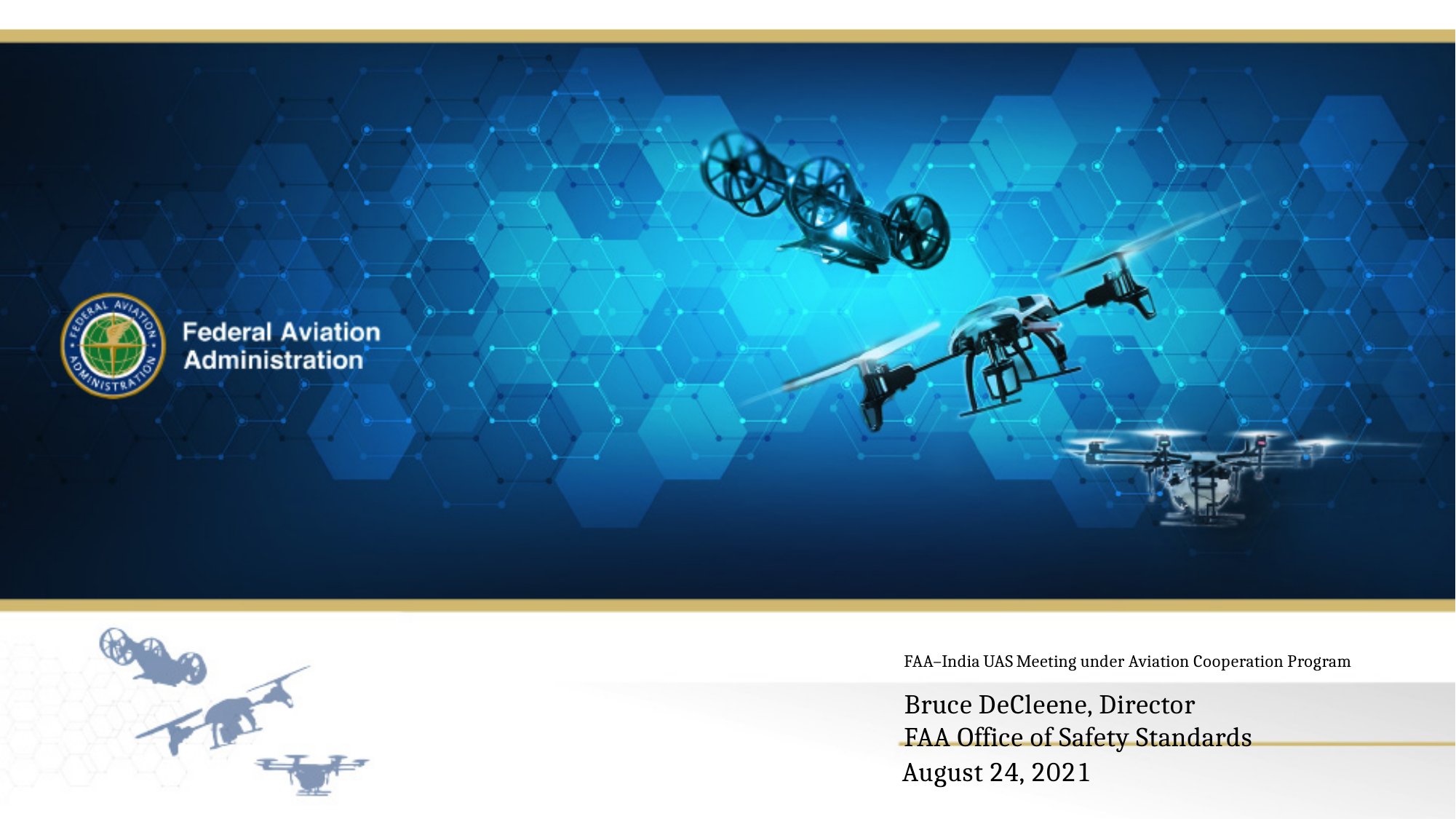

# FAA–India UAS Meeting under Aviation Cooperation Program
Bruce DeCleene, Director
FAA Office of Safety Standards
August 24, 2021